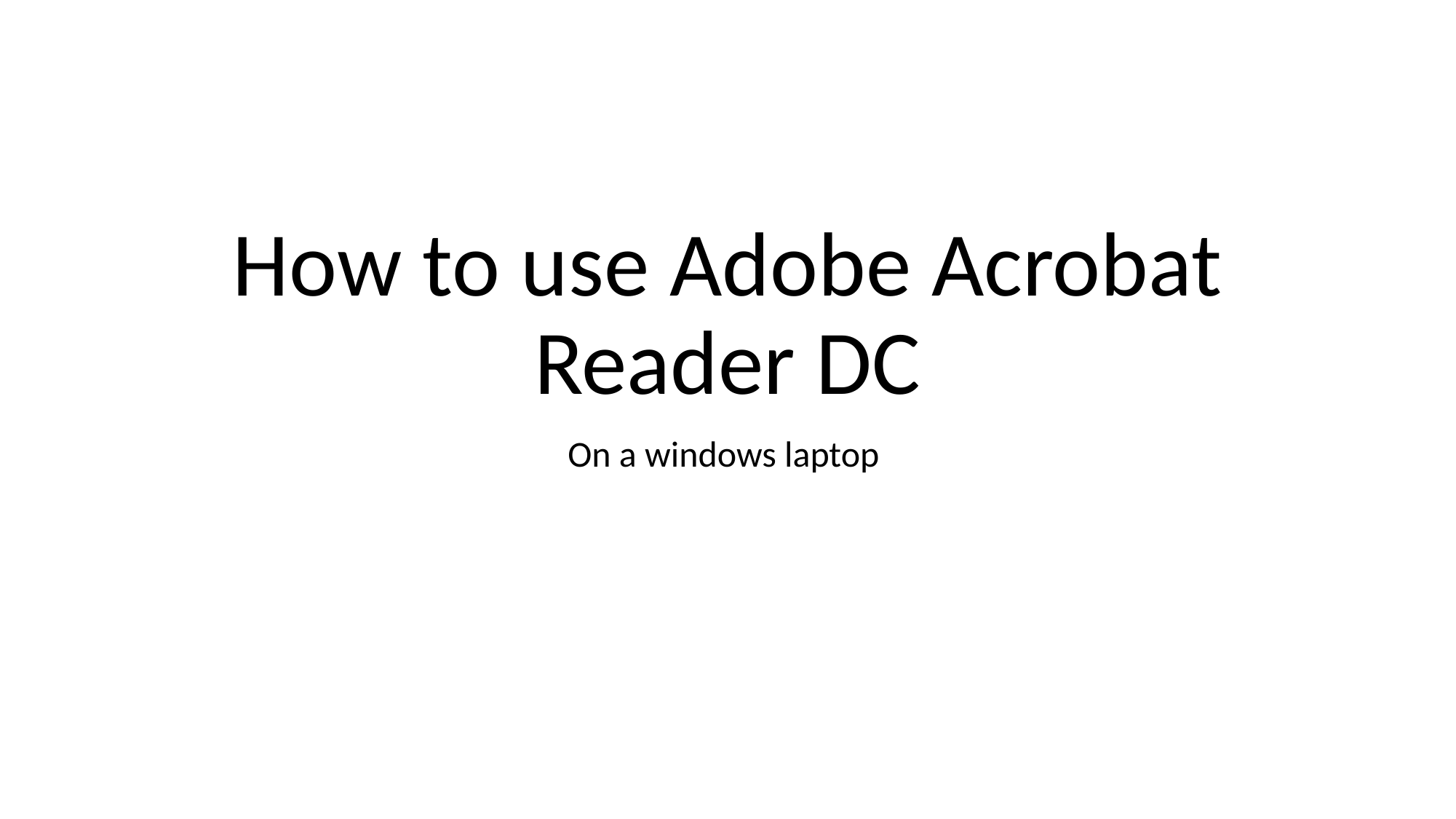

# How to use Adobe Acrobat Reader DC
On a windows laptop